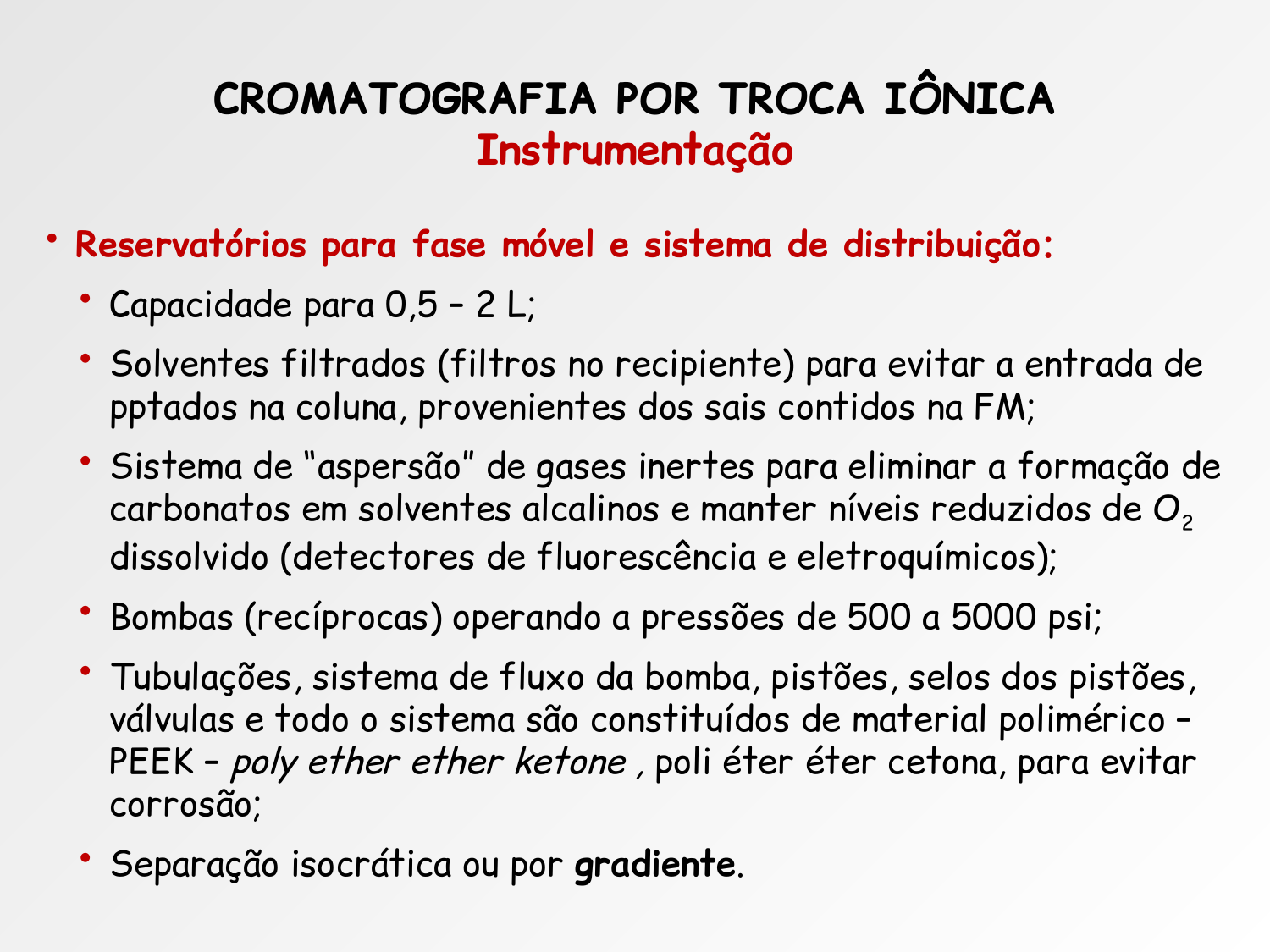

# CROMATOGRAFIA POR TROCA IÔNICA Instrumentação
Reservatórios para fase móvel e sistema de distribuição:
Capacidade para 0,5 – 2 L;
Solventes filtrados (filtros no recipiente) para evitar a entrada de pptados na coluna, provenientes dos sais contidos na FM;
Sistema de “aspersão” de gases inertes para eliminar a formação de carbonatos em solventes alcalinos e manter níveis reduzidos de O2 dissolvido (detectores de fluorescência e eletroquímicos);
Bombas (recíprocas) operando a pressões de 500 a 5000 psi;
Tubulações, sistema de fluxo da bomba, pistões, selos dos pistões, válvulas e todo o sistema são constituídos de material polimérico – PEEK – poly ether ether ketone , poli éter éter cetona, para evitar corrosão;
Separação isocrática ou por gradiente.